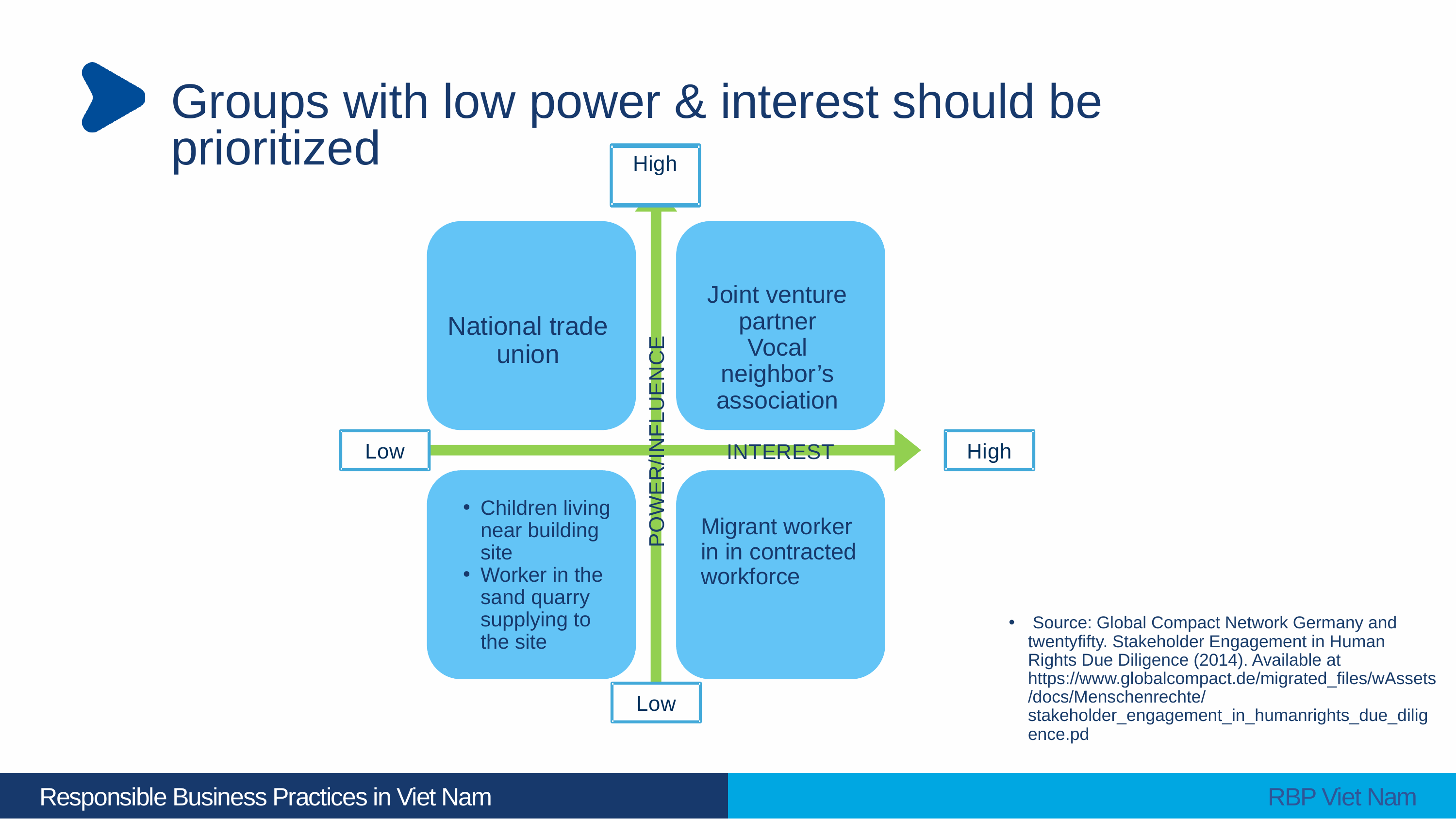

Groups with low power & interest should be prioritized

High

Joint venture partner
Vocal neighbor’s association

National trade union
POWER/INFLUENCE

Low

High

INTEREST

Children living near building site
Worker in the sand quarry supplying to the site

Migrant worker in in contracted workforce

 Source: Global Compact Network Germany and twentyfifty. Stakeholder Engagement in Human Rights Due Diligence (2014). Available at https://www.globalcompact.de/migrated_files/wAssets/docs/Menschenrechte/stakeholder_engagement_in_humanrights_due_diligence.pd

Low

      Responsible Business Practices in Viet Nam

 RBP Viet Nam